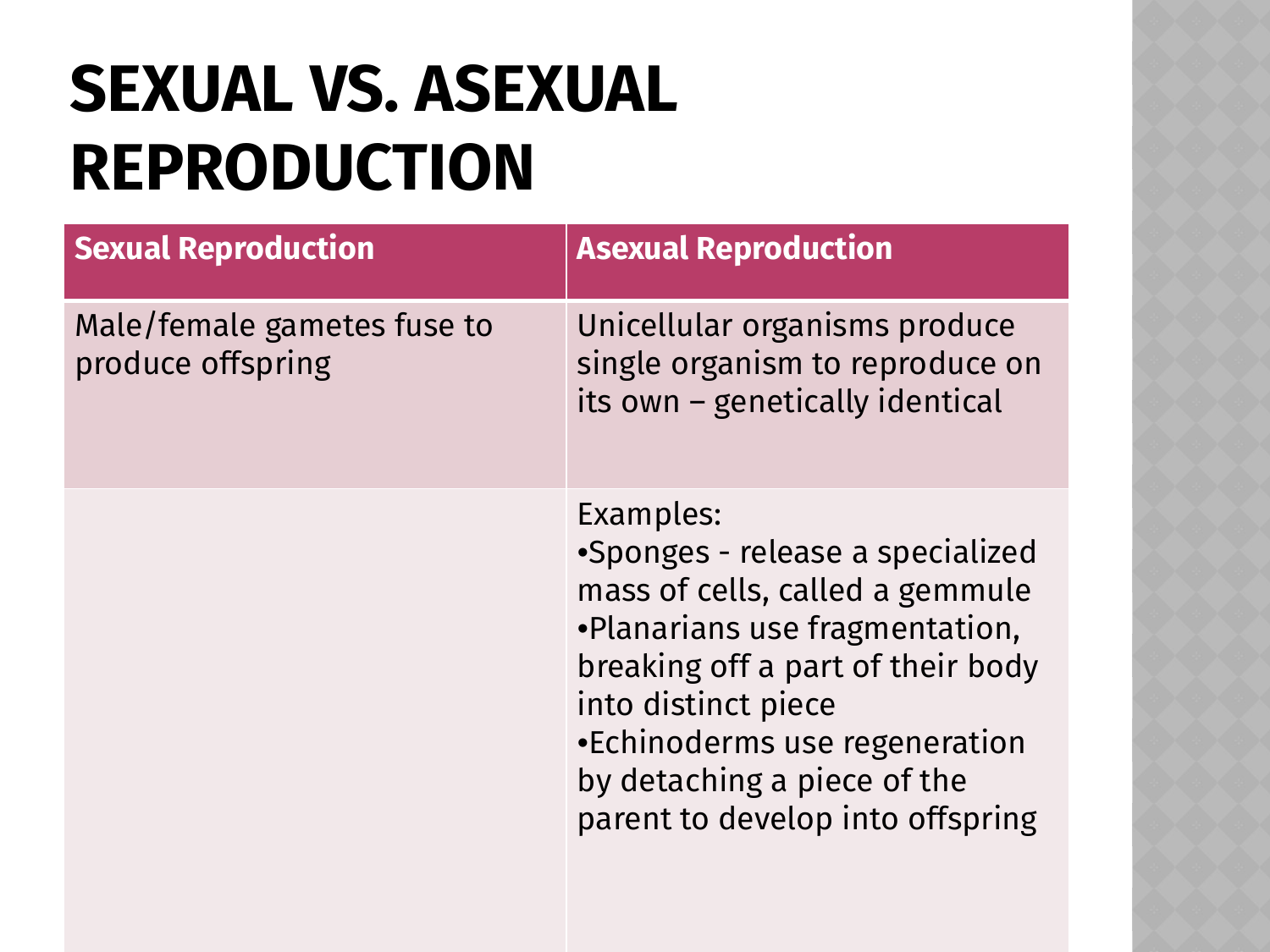

# Sexual vs. Asexual Reproduction
| Sexual Reproduction | Asexual Reproduction |
| --- | --- |
| Male/female gametes fuse to produce offspring | Unicellular organisms produce single organism to reproduce on its own – genetically identical |
|  | Examples: Sponges - release a specialized mass of cells, called a gemmule Planarians use fragmentation, breaking off a part of their body into distinct piece Echinoderms use regeneration by detaching a piece of the parent to develop into offspring |